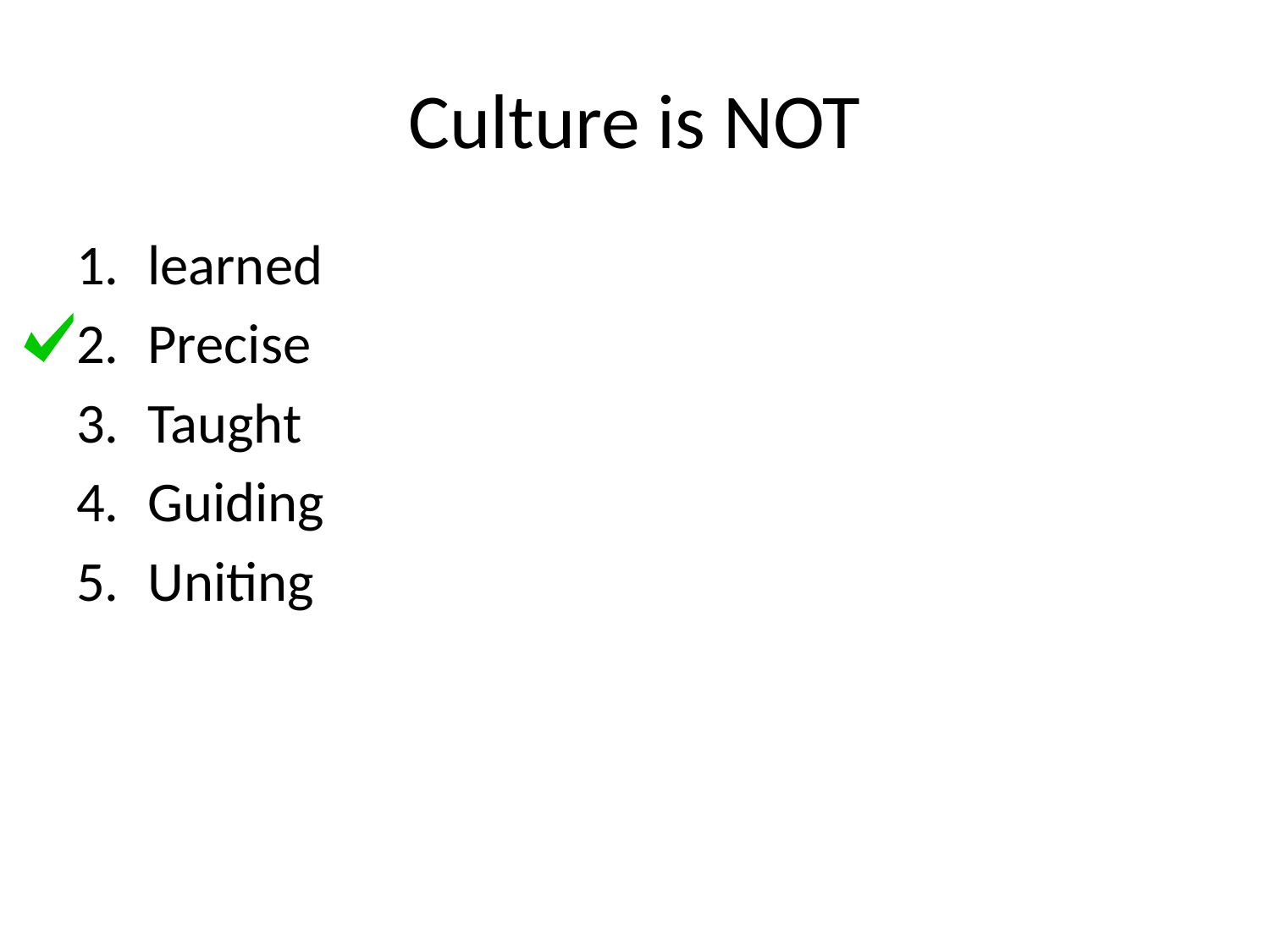

# Culture is NOT
learned
Precise
Taught
Guiding
Uniting